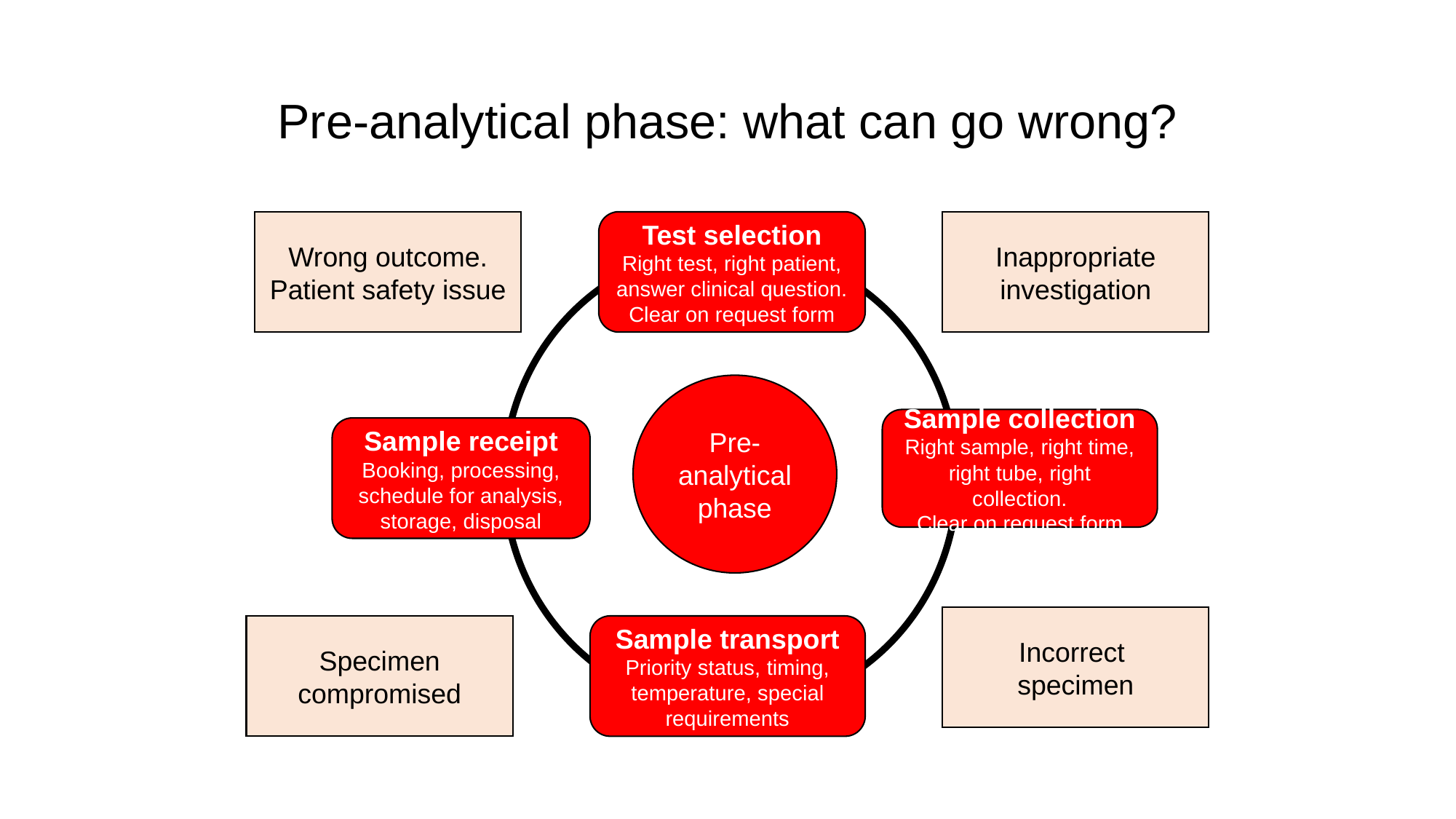

# Pre-analytical phase: what can go wrong?
Wrong outcome. Patient safety issue

Test selection
Right test, right patient, answer clinical question.
Clear on request form

Inappropriate investigation

Pre-analytical
phase
Sample collection
Right sample, right time, right tube, right collection.
Clear on request form

Sample receipt
Booking, processing, schedule for analysis, storage, disposal

Incorrect
specimen
Specimen compromised

Sample transport
Priority status, timing, temperature, special requirements